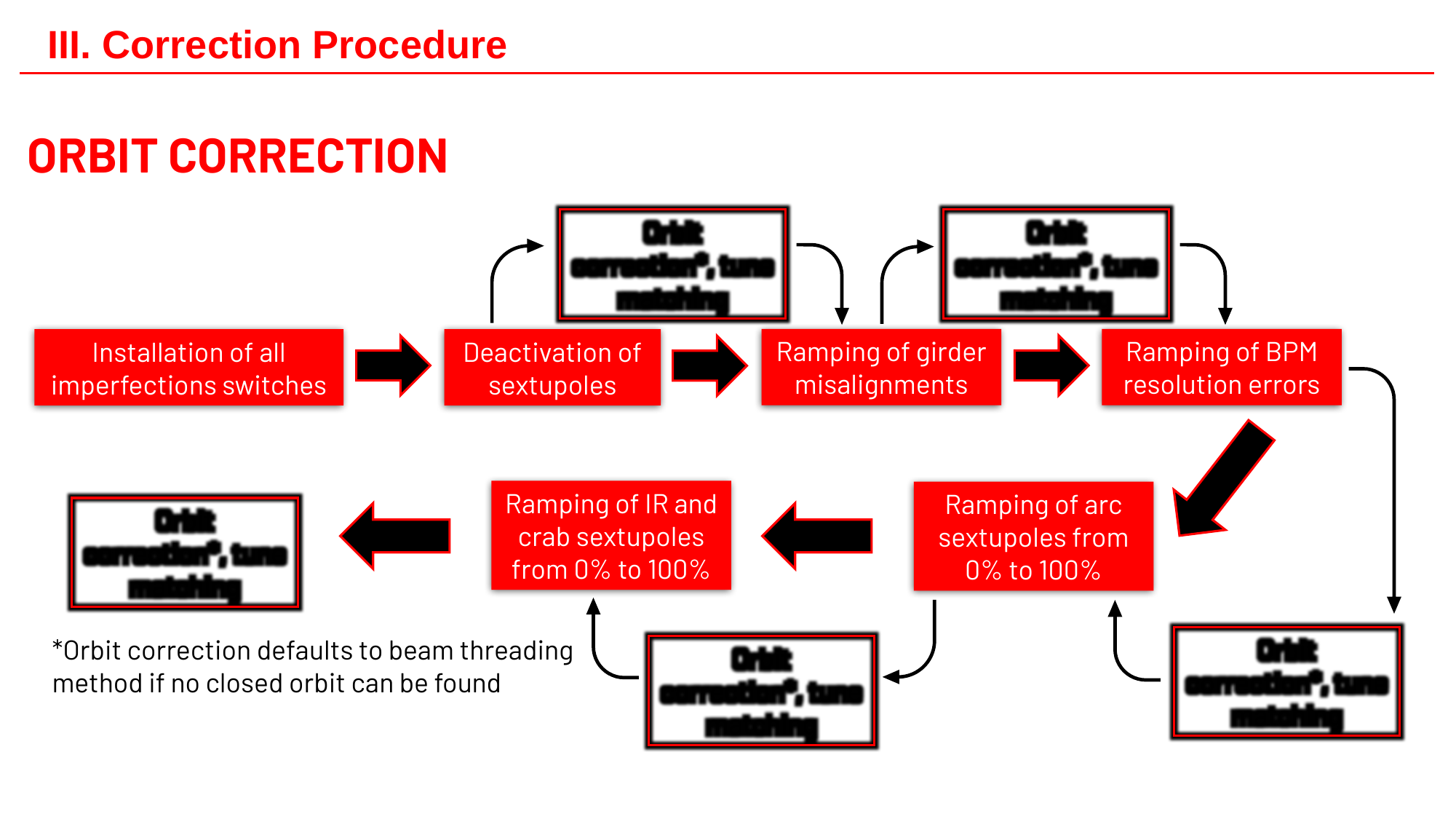

III. Correction Procedure
ORBIT CORRECTION
Orbit correction*, tune matching
Orbit correction*, tune matching

Ramping of BPM resolution errors
Ramping of girder misalignments
Installation of all imperfections switches
Deactivation of sextupoles

Ramping of IR and crab sextupoles from 0% to 100%
Ramping of arc sextupoles from 0% to 100%
Orbit correction*, tune matching

*Orbit correction defaults to beam threading method if no closed orbit can be found
Orbit correction*, tune matching
Orbit correction*, tune matching